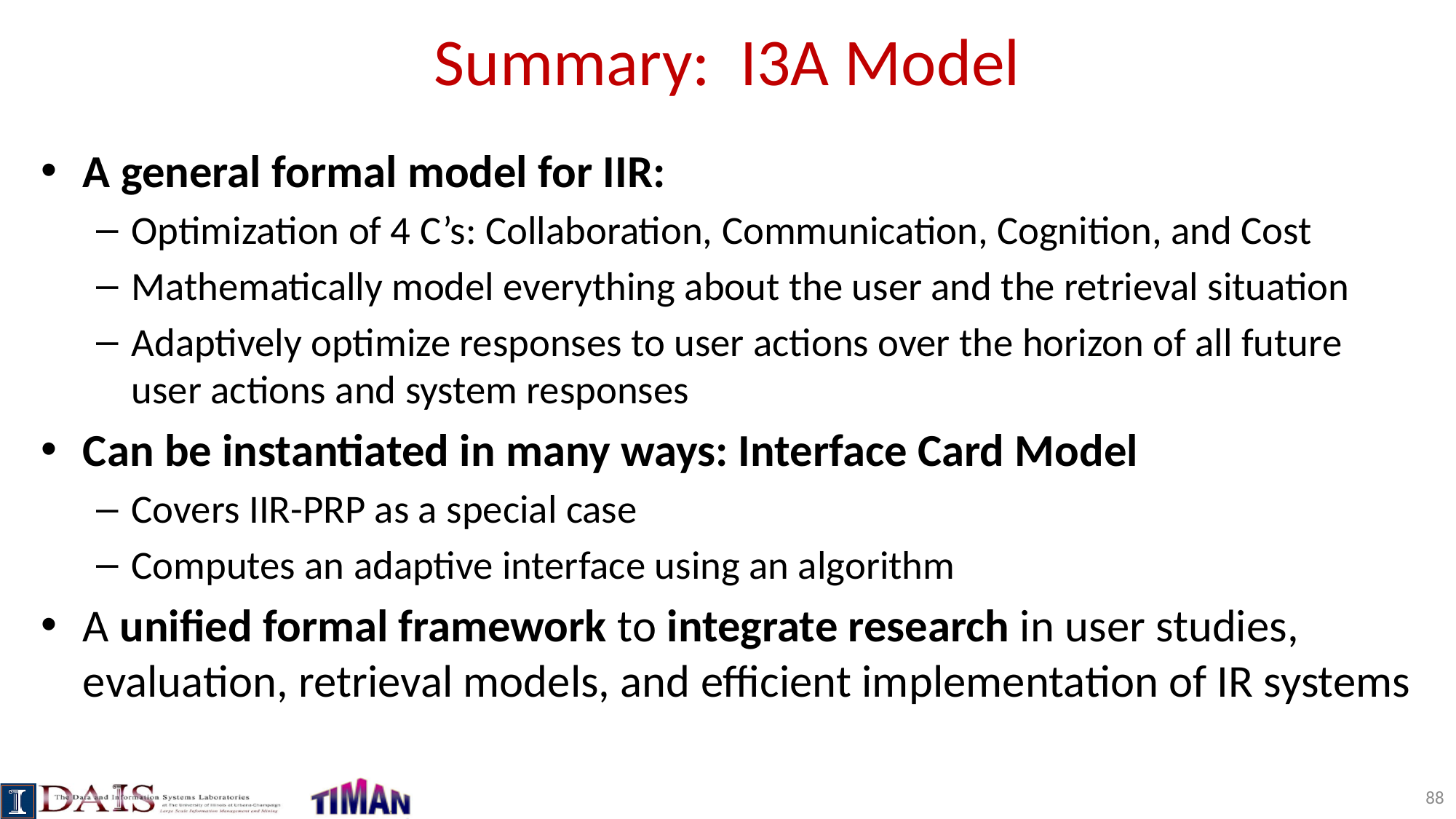

# Summary:  I3A Model
A general formal model for IIR:
Optimization of 4 C’s: Collaboration, Communication, Cognition, and Cost
Mathematically model everything about the user and the retrieval situation
Adaptively optimize responses to user actions over the horizon of all future user actions and system responses
Can be instantiated in many ways: Interface Card Model
Covers IIR-PRP as a special case
Computes an adaptive interface using an algorithm
A unified formal framework to integrate research in user studies, evaluation, retrieval models, and efficient implementation of IR systems

88